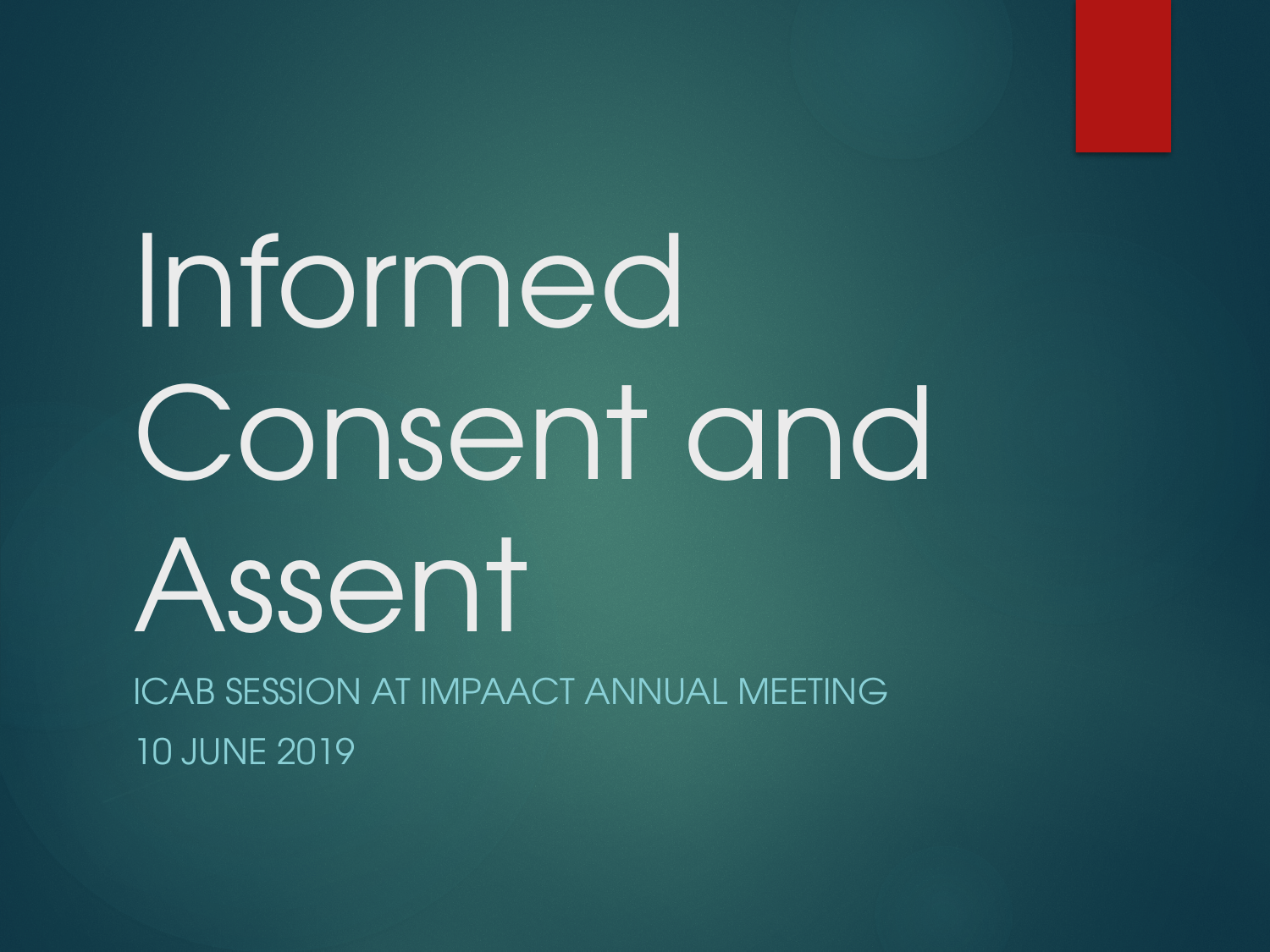

# Informed Consent and Assent
ICAB Session at IMPAACT Annual Meeting
10 June 2019